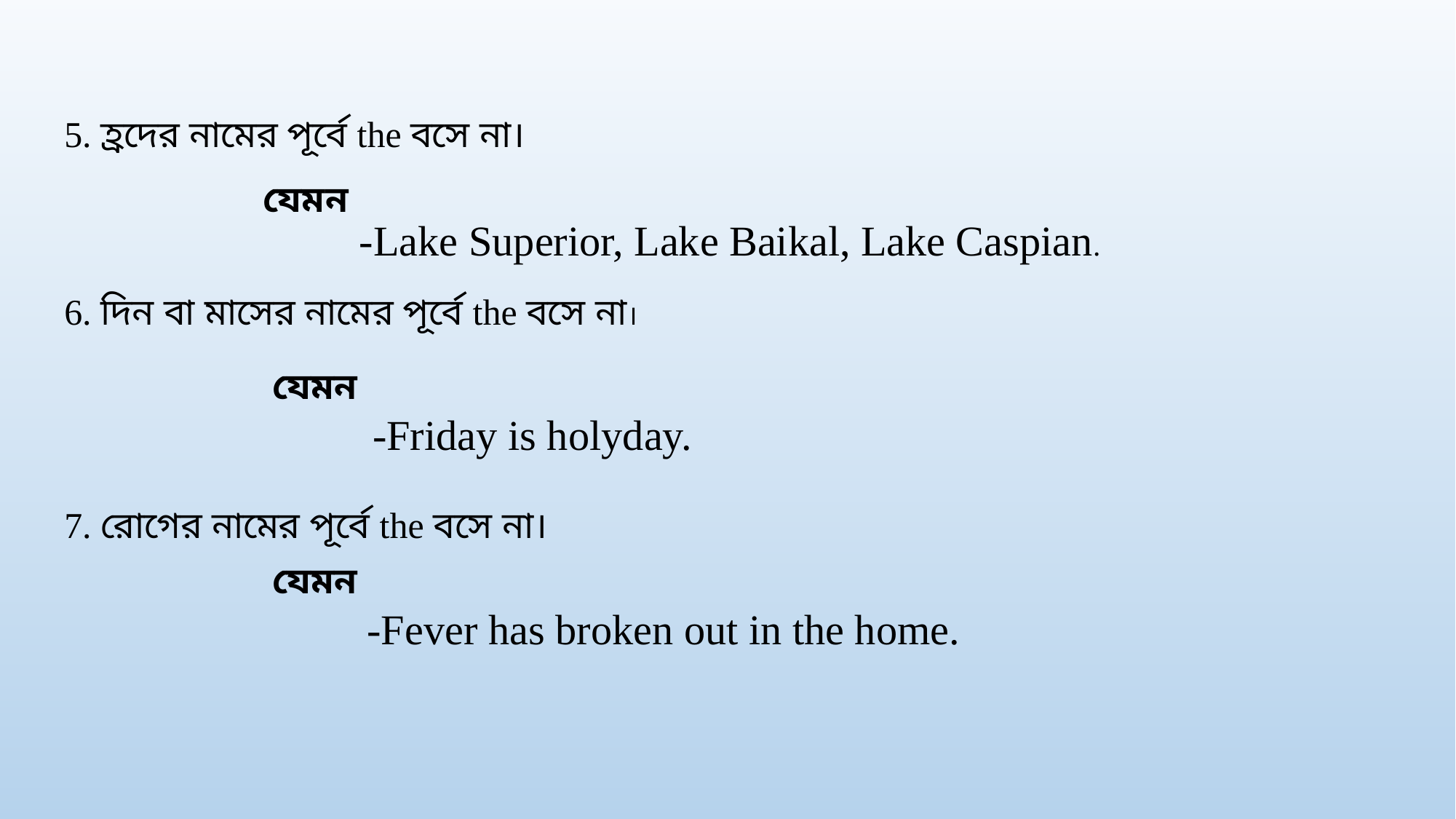

5. হ্রদের নামের পূর্বে the বসে না।
যেমন
-Lake Superior, Lake Baikal, Lake Caspian.
6. দিন বা মাসের নামের পূর্বে the বসে না।
যেমন
-Friday is holyday.
7. রোগের নামের পূর্বে the বসে না।
যেমন
-Fever has broken out in the home.